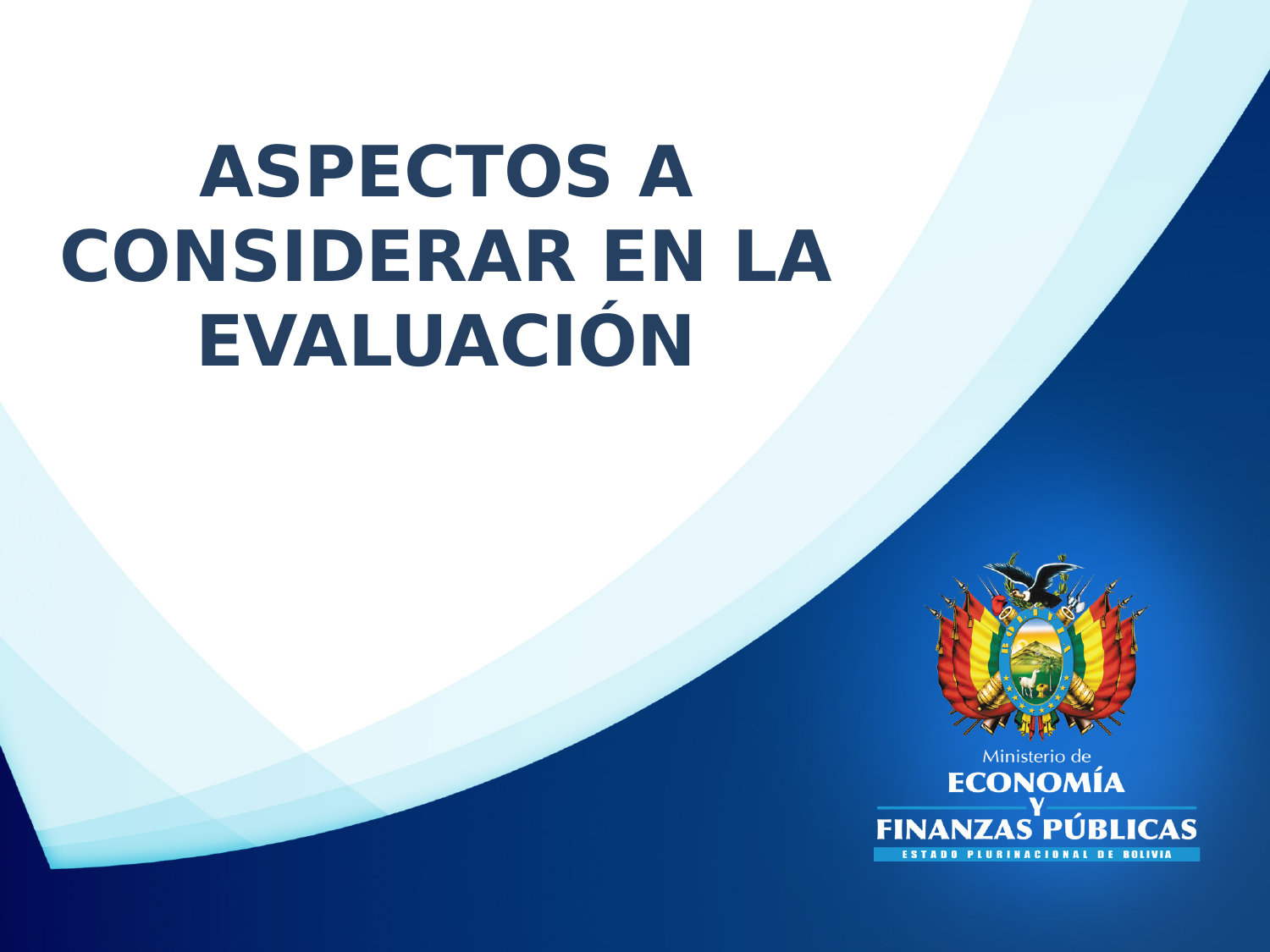

# ASPECTOS A CONSIDERAR EN LA EVALUACIÓN